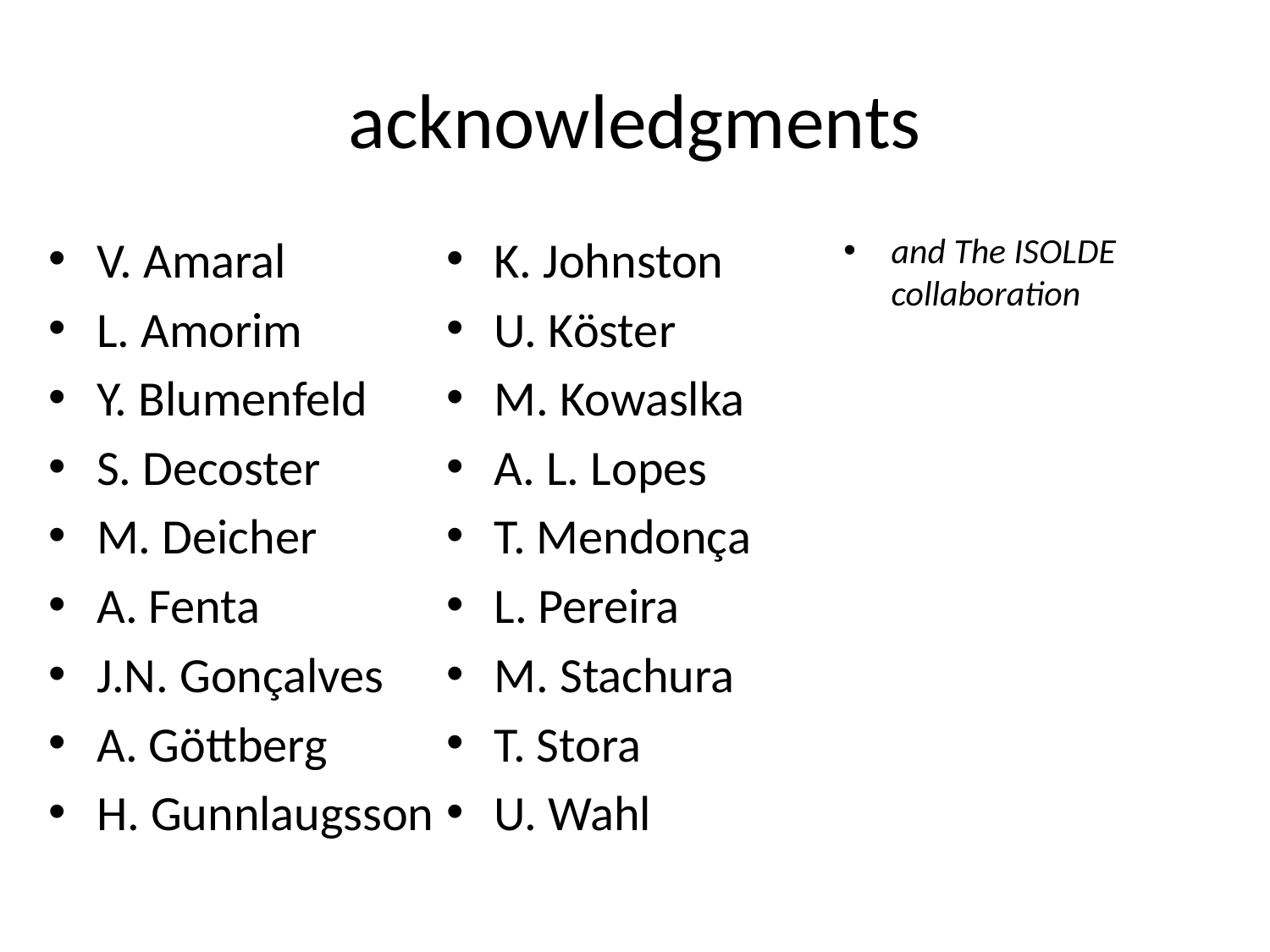

# acknowledgments
V. Amaral
L. Amorim
Y. Blumenfeld
S. Decoster
M. Deicher
A. Fenta
J.N. Gonçalves
A. Göttberg
H. Gunnlaugsson
K. Johnston
U. Köster
M. Kowaslka
A. L. Lopes
T. Mendonça
L. Pereira
M. Stachura
T. Stora
U. Wahl
and The ISOLDE collaboration